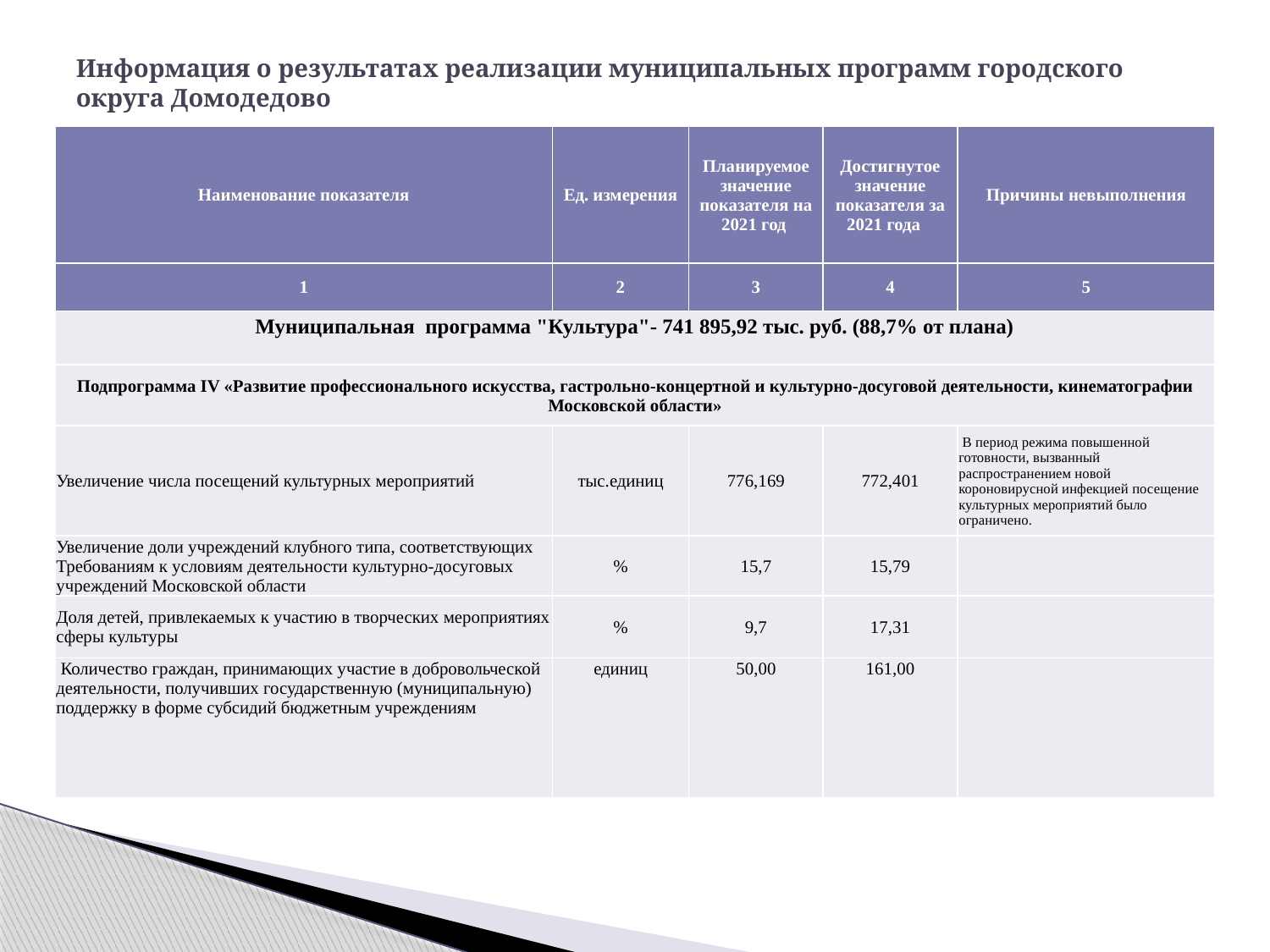

# Информация о результатах реализации муниципальных программ городского округа Домодедово
| Наименование показателя | Ед. измерения | Планируемое значение показателя на 2021 год | Достигнутое значение показателя за 2021 года | Причины невыполнения |
| --- | --- | --- | --- | --- |
| 1 | 2 | 3 | 4 | 5 |
| Муниципальная программа "Культура"- 741 895,92 тыс. руб. (88,7% от плана) |  |  |  |  |
| Подпрограмма IV «Развитие профессионального искусства, гастрольно-концертной и культурно-досуговой деятельности, кинематографии Московской области» |  |  |  |  |
| Увеличение числа посещений культурных мероприятий | тыс.единиц | 776,169 | 772,401 | В период режима повышенной готовности, вызванный распространением новой короновирусной инфекцией посещение культурных мероприятий было ограничено. |
| Увеличение доли учреждений клубного типа, соответствующих Требованиям к условиям деятельности культурно-досуговых учреждений Московской области | % | 15,7 | 15,79 |  |
| Доля детей, привлекаемых к участию в творческих мероприятиях сферы культуры | % | 9,7 | 17,31 |  |
| Количество граждан, принимающих участие в добровольческой деятельности, получивших государственную (муниципальную) поддержку в форме субсидий бюджетным учреждениям | единиц | 50,00 | 161,00 |  |